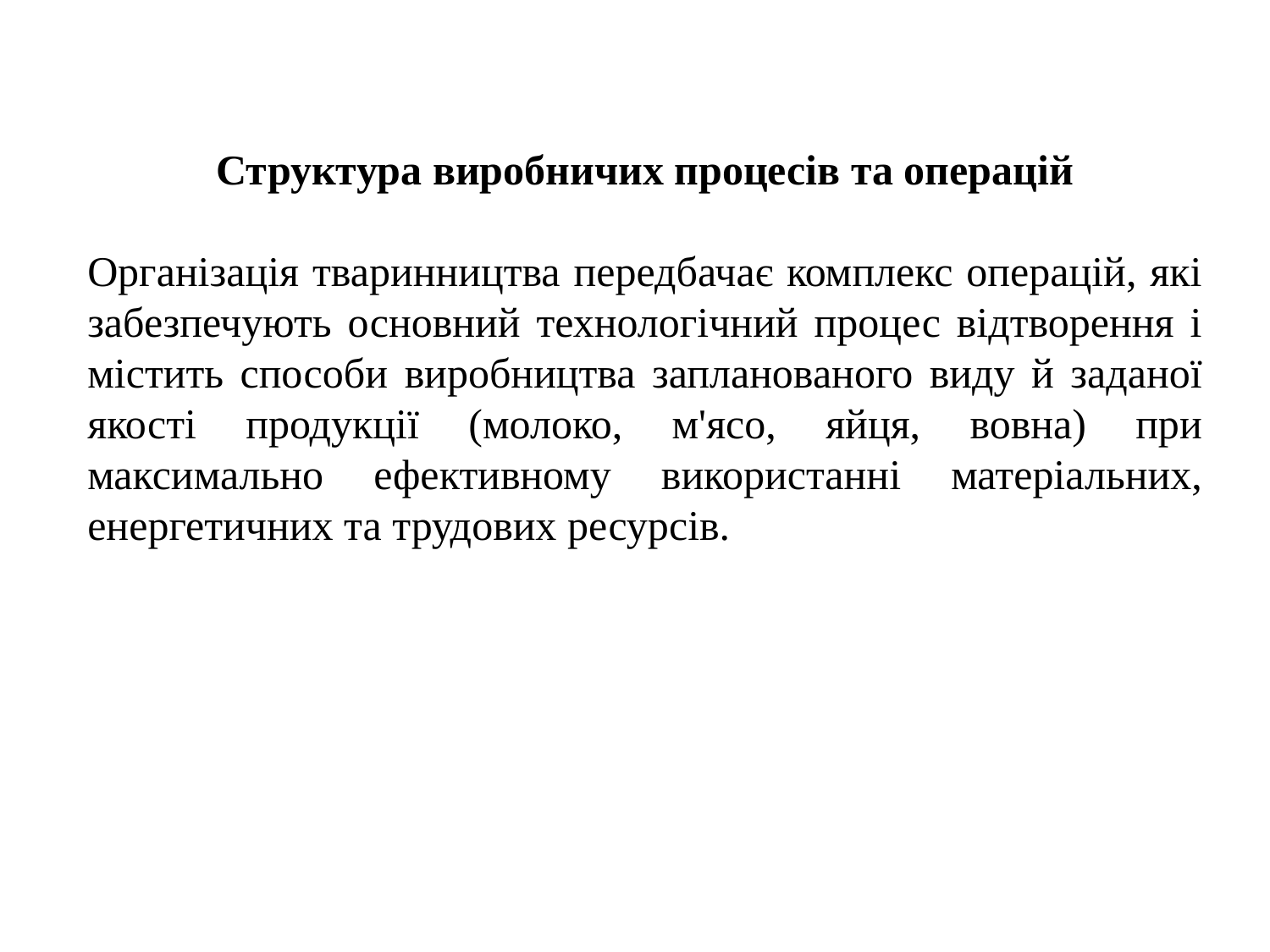

Структура виробничих процесів та операцій

Організація тваринництва передбачає комплекс операцій, які забезпечують основний технологічний процес відтворення і містить способи виробництва запланованого виду й заданої якості продукції (молоко, м'ясо, яйця, вовна) при максимально ефективному використанні матеріальних, енергетичних та трудових ресурсів.